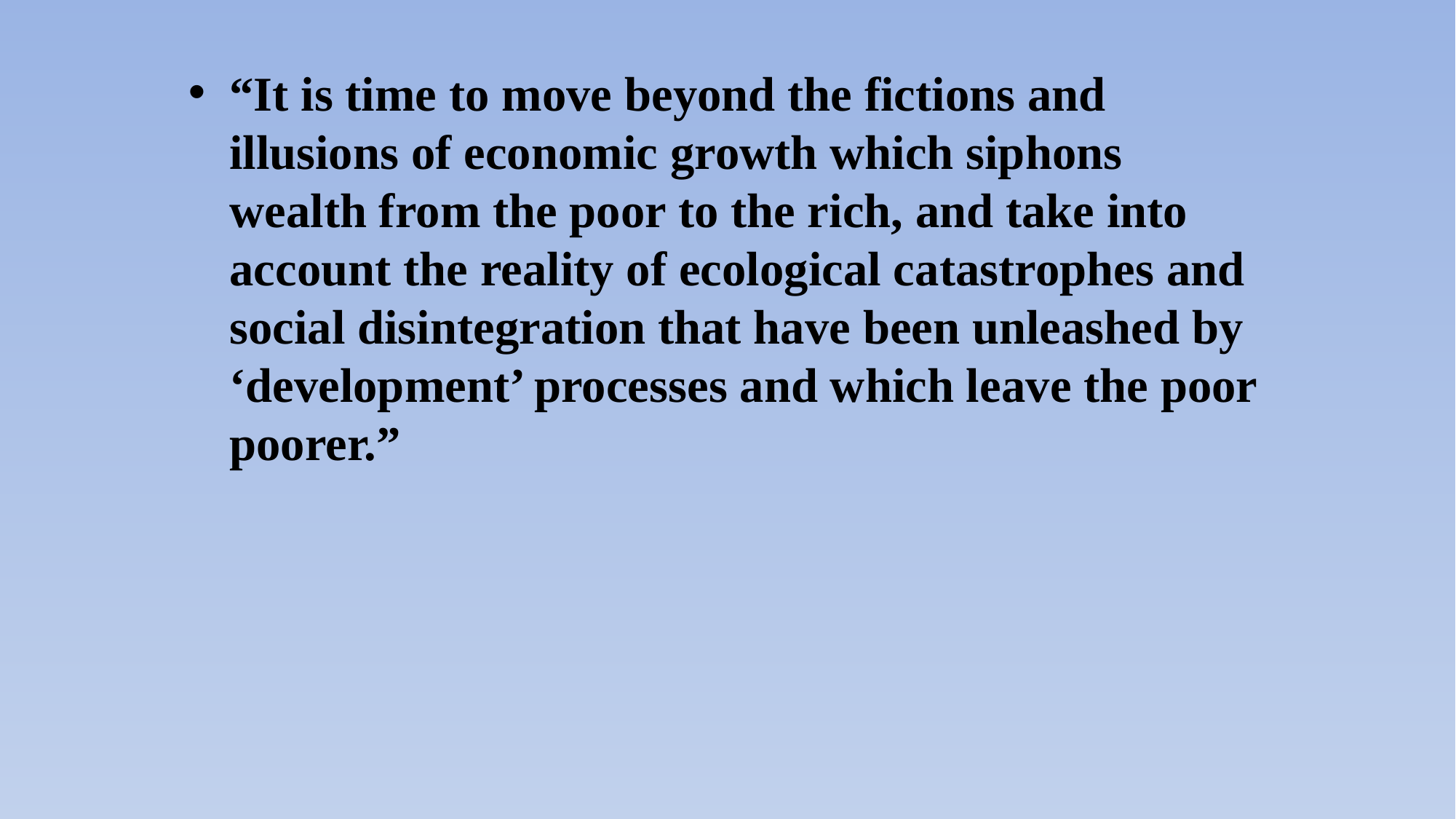

#
“It is time to move beyond the fictions and illusions of economic growth which siphons wealth from the poor to the rich, and take into account the reality of ecological catastrophes and social disintegration that have been unleashed by ‘development’ processes and which leave the poor poorer.”